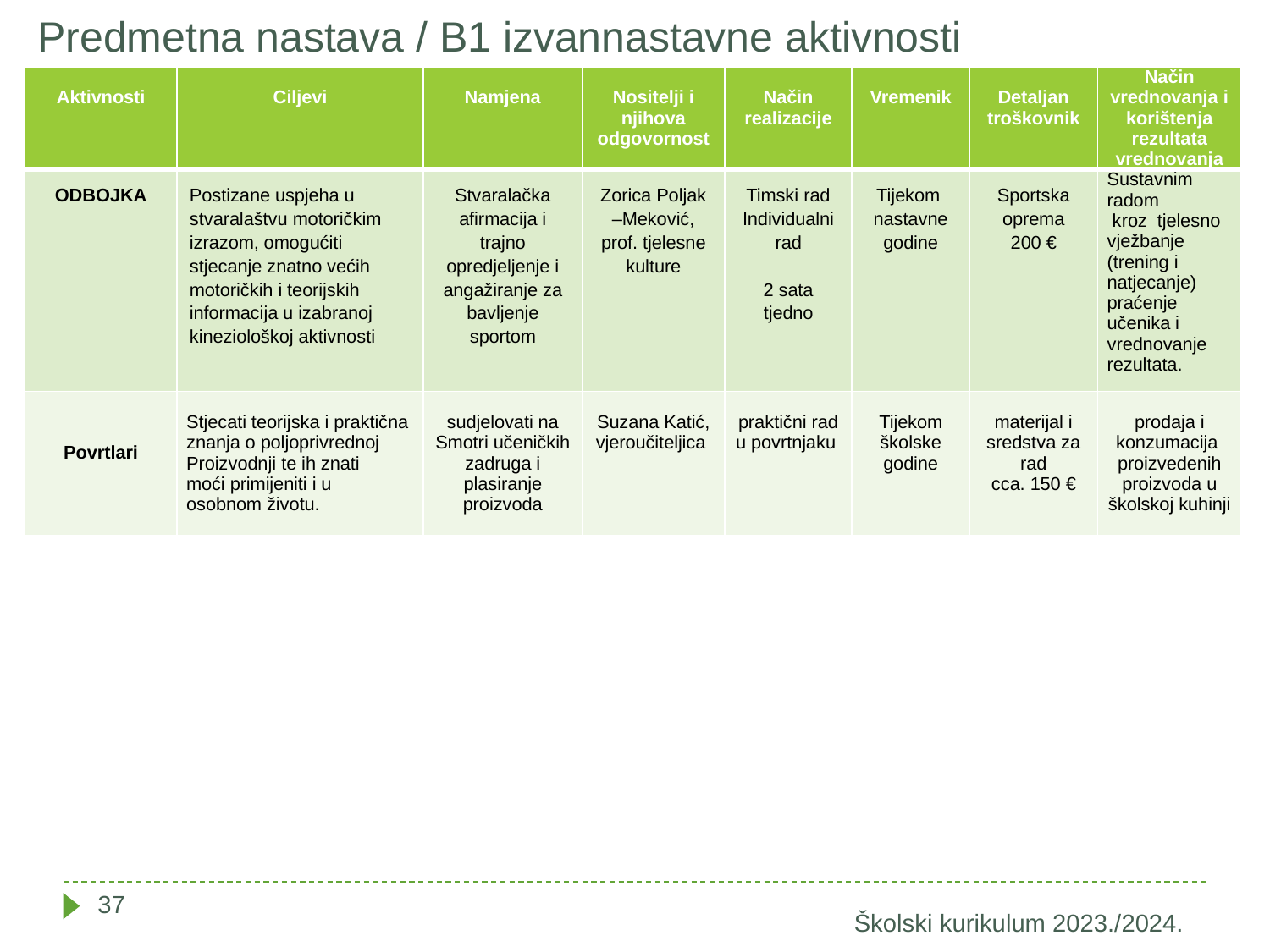

# Predmetna nastava / B1 izvannastavne aktivnosti
| Aktivnosti | Ciljevi | Namjena | Nositelji i njihova odgovornost | Način realizacije | Vremenik | Detaljan troškovnik | Način vrednovanja i korištenja rezultata vrednovanja |
| --- | --- | --- | --- | --- | --- | --- | --- |
| ODBOJKA | Postizane uspjeha u stvaralaštvu motoričkim izrazom, omogućiti stjecanje znatno većih motoričkih i teorijskih informacija u izabranoj kineziološkoj aktivnosti | Stvaralačka afirmacija i trajno opredjeljenje i angažiranje za bavljenje sportom | Zorica Poljak –Meković, prof. tjelesne kulture | Timski rad Individualni rad 2 sata tjedno | Tijekom  nastavne godine | Sportska oprema 200 € | Sustavnim radom  kroz  tjelesno vježbanje (trening i natjecanje) praćenje učenika i vrednovanje rezultata. |
| Povrtlari | Stjecati teorijska i praktična znanja o poljoprivrednoj Proizvodnji te ih znati moći primijeniti i u  osobnom životu. | sudjelovati na Smotri učeničkih zadruga i plasiranje proizvoda | Suzana Katić, vjeroučiteljica | praktični rad u povrtnjaku | Tijekom školske godine | materijal i sredstva za rad cca. 150 € | prodaja i konzumacija  proizvedenih proizvoda u školskoj kuhinji |
37
Školski kurikulum 2023./2024.